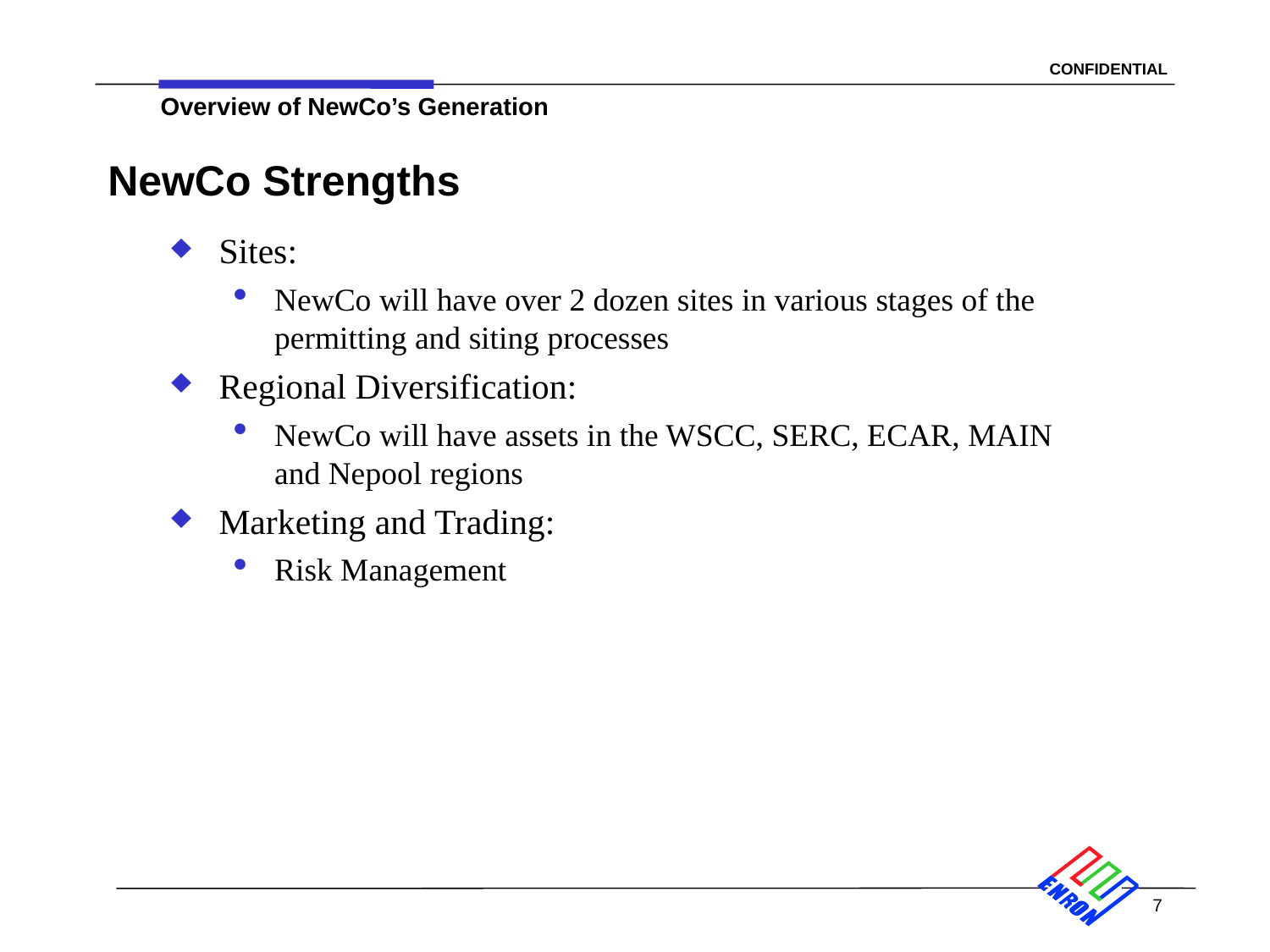

7
# NewCo Strengths
Sites:
NewCo will have over 2 dozen sites in various stages of the permitting and siting processes
Regional Diversification:
NewCo will have assets in the WSCC, SERC, ECAR, MAIN and Nepool regions
Marketing and Trading:
Risk Management